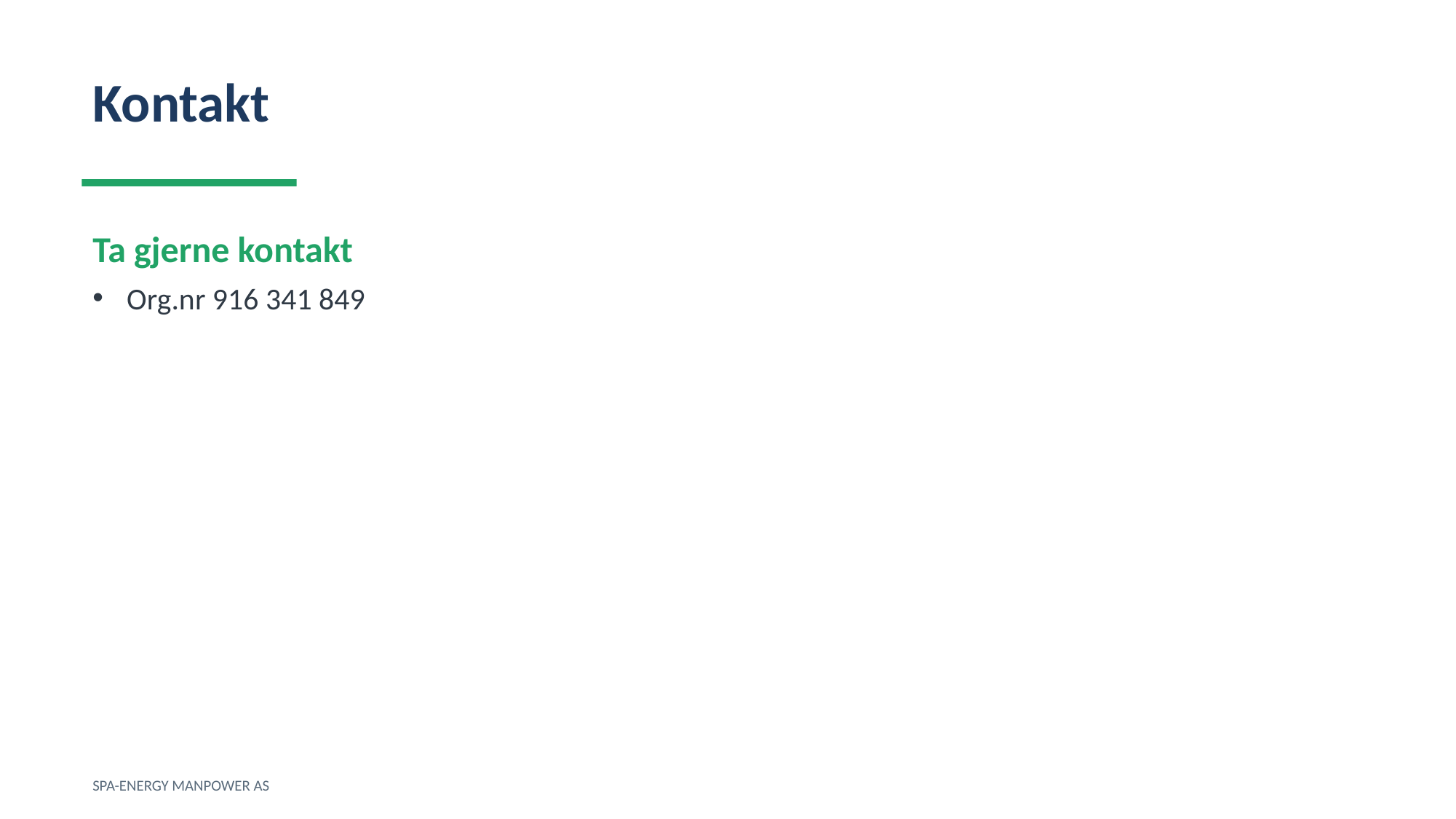

Kontakt

Ta gjerne kontakt
Org.nr 916 341 849
SPA-ENERGY MANPOWER AS